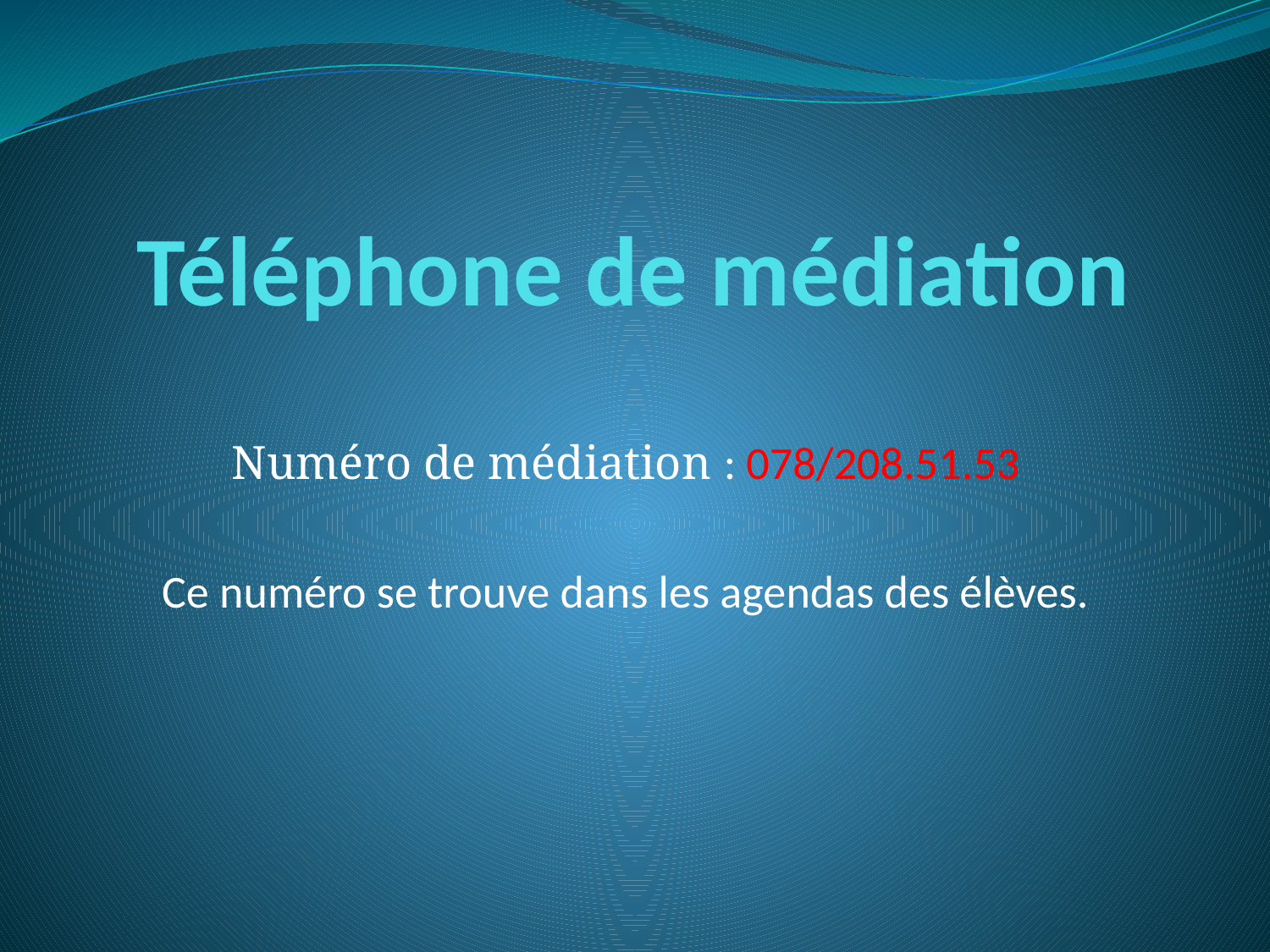

# Téléphone de médiation

Numéro de médiation : 078/208.51.53

Ce numéro se trouve dans les agendas des élèves.